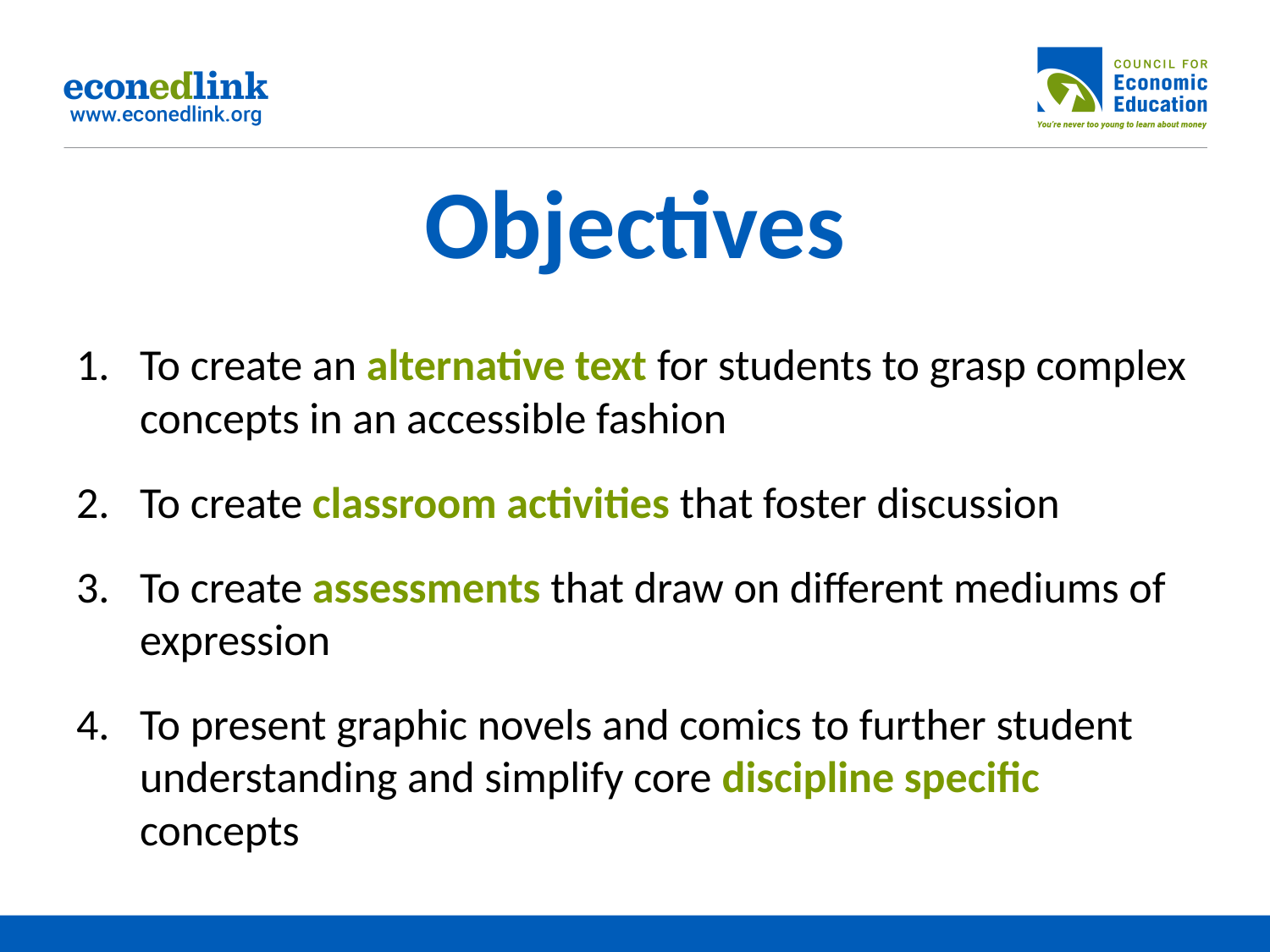

# Objectives
To create an alternative text for students to grasp complex concepts in an accessible fashion
To create classroom activities that foster discussion
To create assessments that draw on different mediums of expression
To present graphic novels and comics to further student understanding and simplify core discipline specific concepts